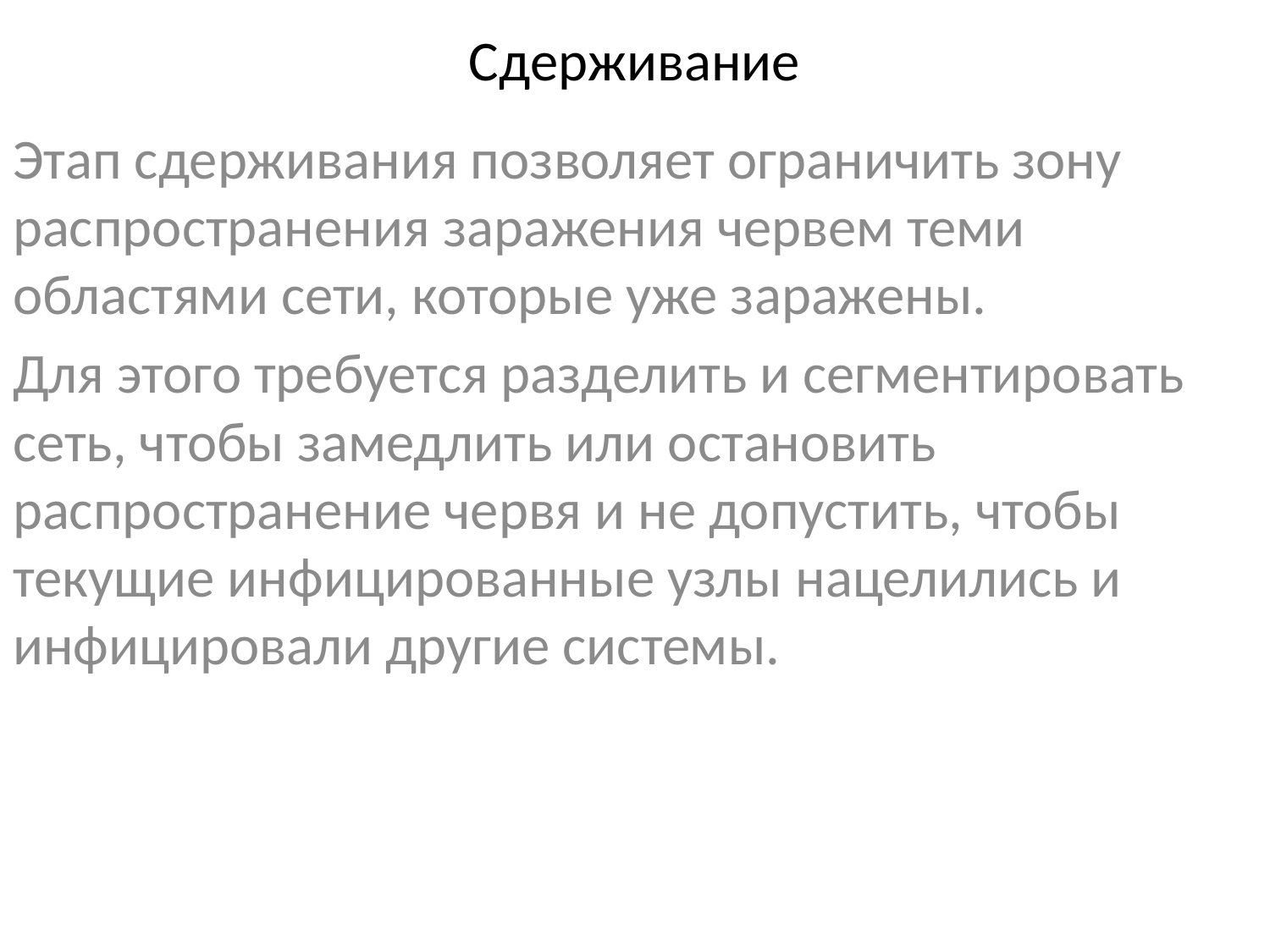

# Сдерживание
Этап сдерживания позволяет ограничить зону распространения заражения червем теми областями сети, которые уже заражены.
Для этого требуется разделить и сегментировать сеть, чтобы замедлить или остановить распространение червя и не допустить, чтобы текущие инфицированные узлы нацелились и инфицировали другие системы.